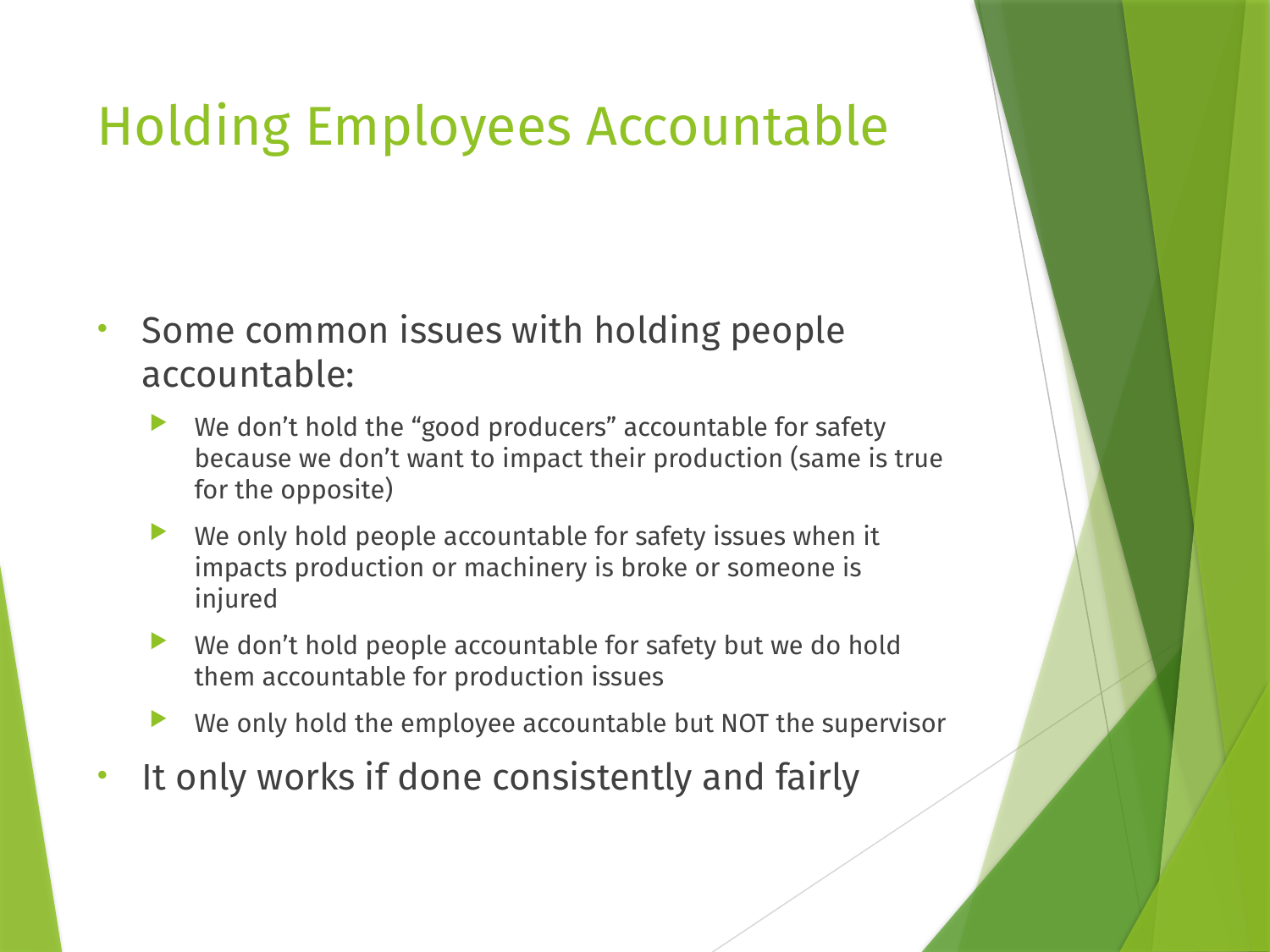

# Holding Employees Accountable
Some common issues with holding people accountable:
We don’t hold the “good producers” accountable for safety because we don’t want to impact their production (same is true for the opposite)
We only hold people accountable for safety issues when it impacts production or machinery is broke or someone is injured
We don’t hold people accountable for safety but we do hold them accountable for production issues
We only hold the employee accountable but NOT the supervisor
It only works if done consistently and fairly